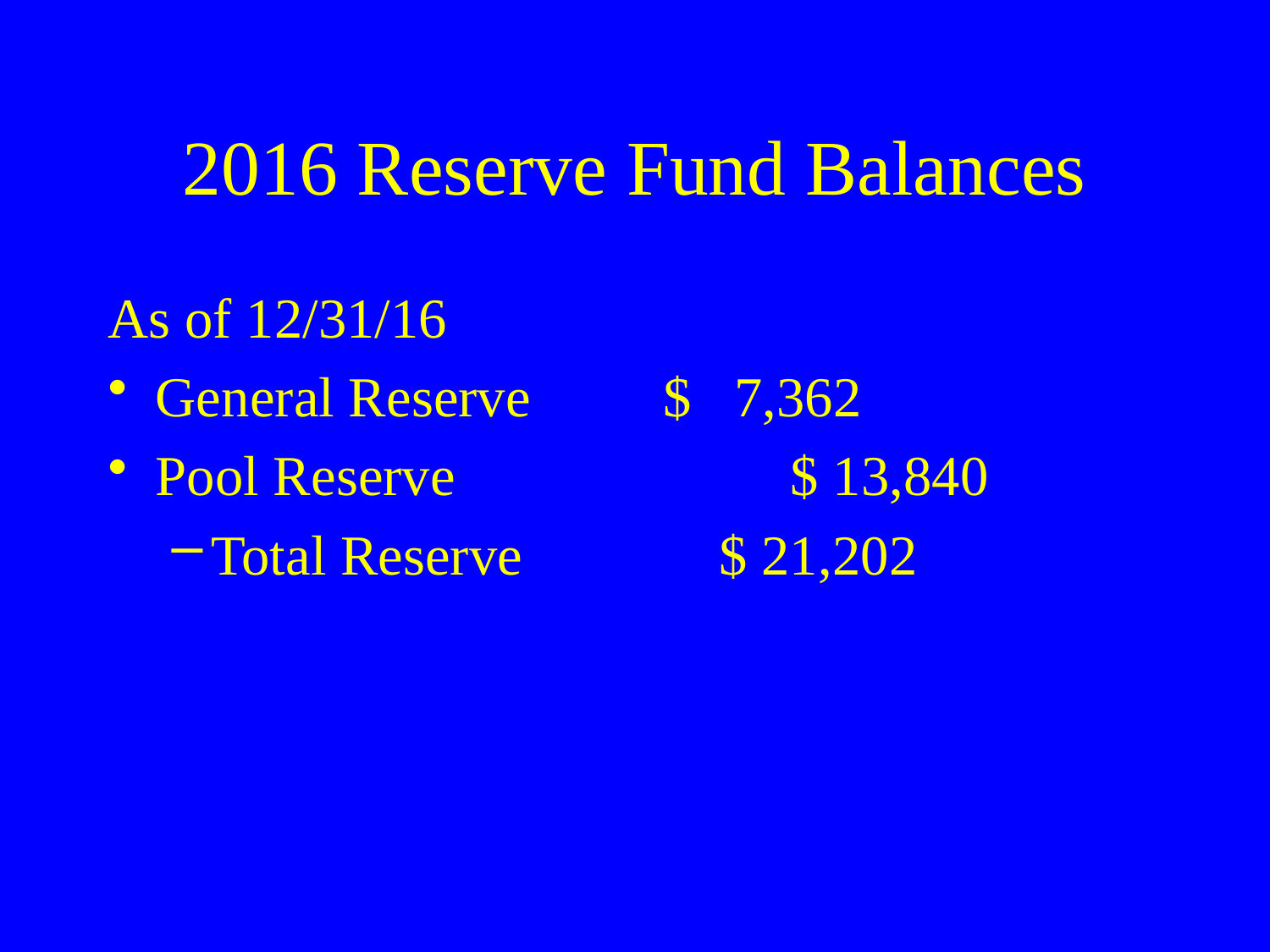

# 2016 Reserve Fund Balances
As of 12/31/16
General Reserve		$   7,362
Pool Reserve			$ 13,840
Total Reserve		$ 21,202